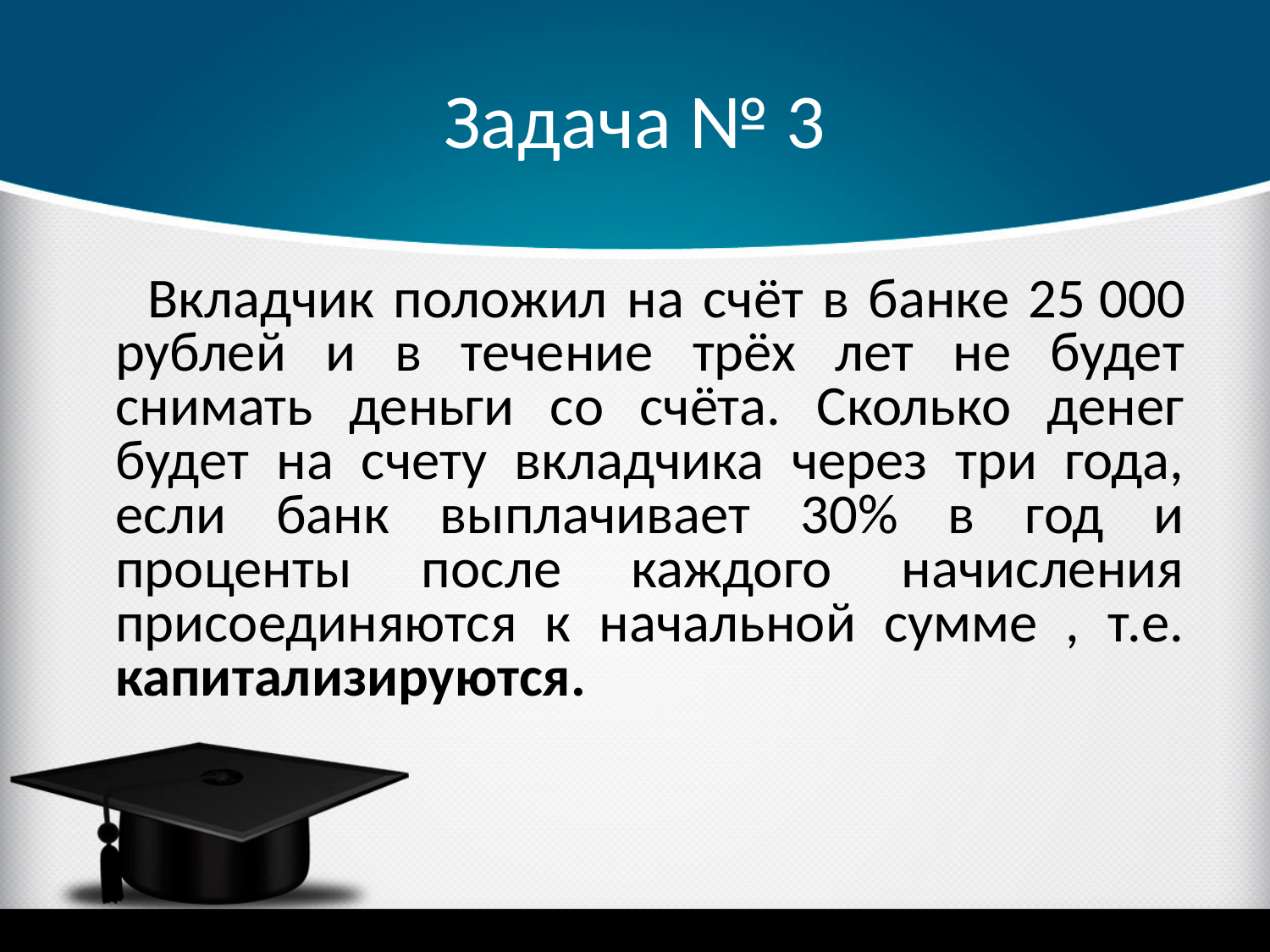

# Задача № 3
     Вкладчик положил на счёт в банке 25 000 рублей и в течение трёх лет не будет снимать деньги со счёта. Сколько денег будет на счету вкладчика через три года, если банк выплачивает 30% в год и проценты после каждого начисления присоединяются к начальной сумме , т.е. капитализируются.